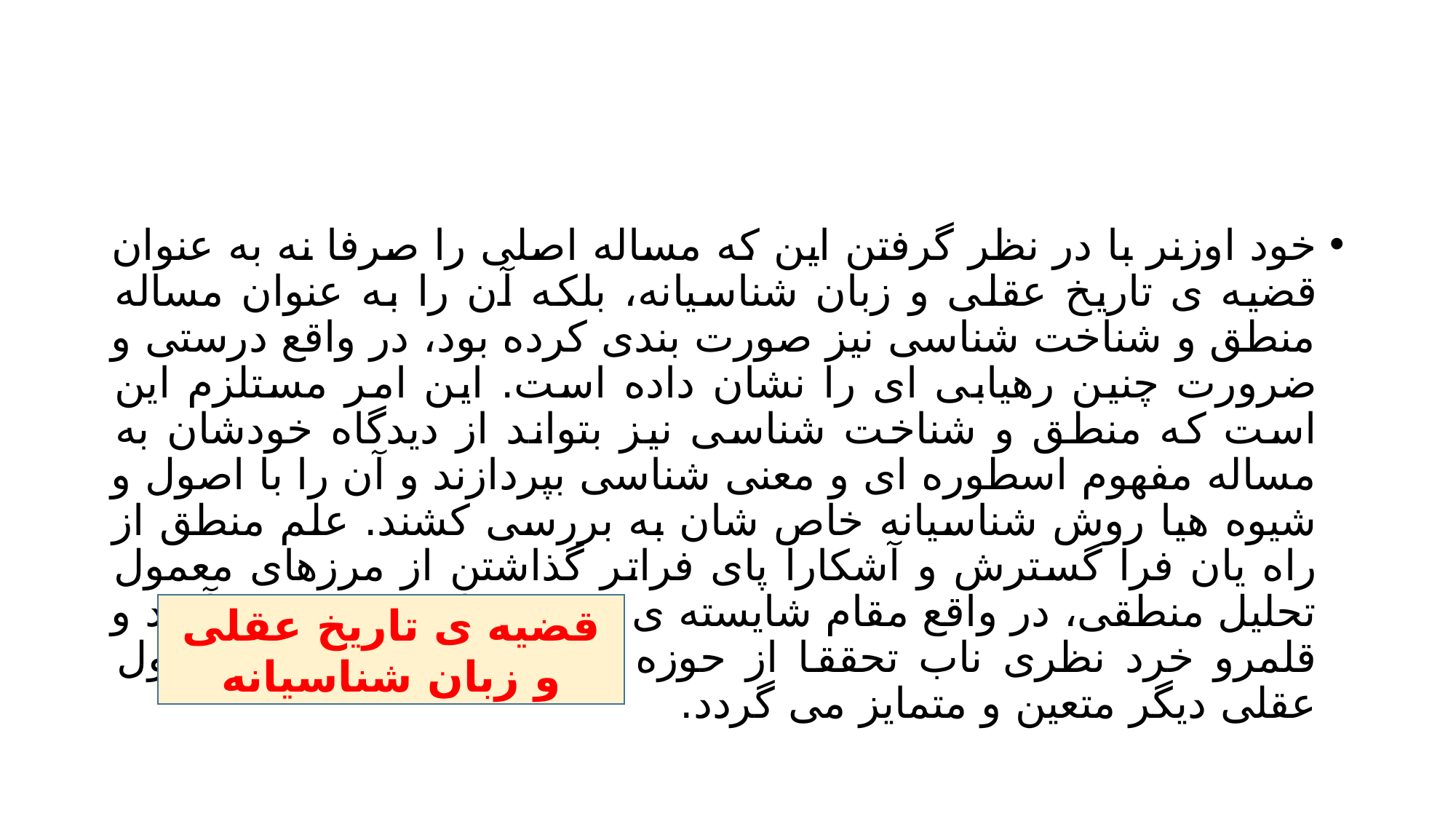

#
خود اوزنر با در نظر گرفتن این که مساله اصلی را صرفا نه به عنوان قضیه ی تاریخ عقلی و زبان شناسیانه، بلکه آن را به عنوان مساله منطق و شناخت شناسی نیز صورت بندی کرده بود، در واقع درستی و ضرورت چنین رهیابی ای را نشان داده است. این امر مستلزم این است که منطق و شناخت شناسی نیز بتواند از دیدگاه خودشان به مساله مفهوم اسطوره ای و معنی شناسی بپردازند و آن را با اصول و شیوه هیا روش شناسیانه خاص شان به بررسی کشند. علم منطق از راه یان فرا گسترش و آشکارا پای فراتر گذاشتن از مرزهای معمول تحلیل منطقی، در واقع مقام شایسته ی خویش را به دست می آورد و قلمرو خرد نظری ناب تحققا از حوزه ئهایی هستی عقلی و تحول عقلی دیگر متعین و متمایز می گردد.
قضیه ی تاریخ عقلی و زبان شناسیانه